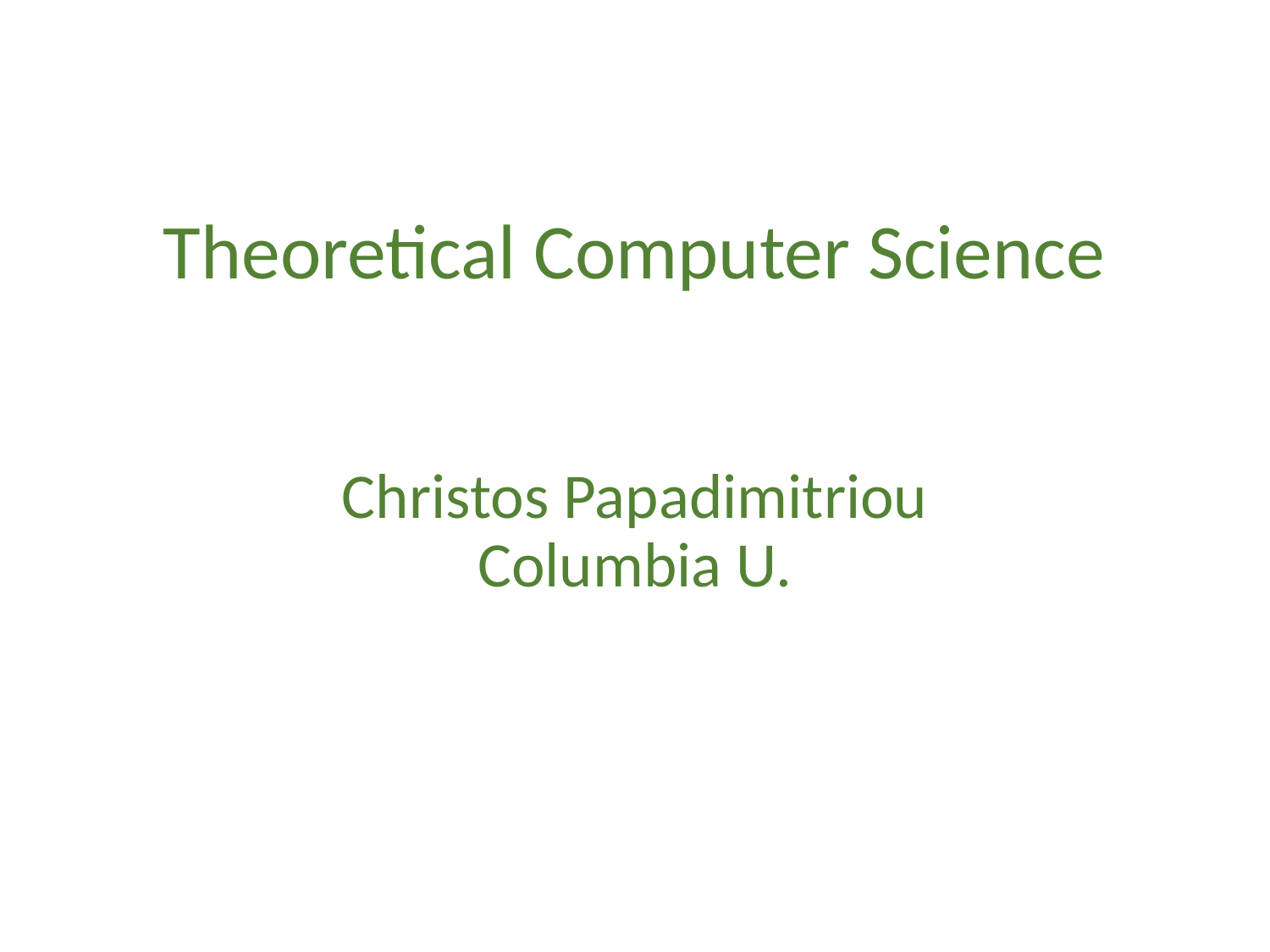

# Theoretical Computer Science Christos Papadimitriou Columbia U.